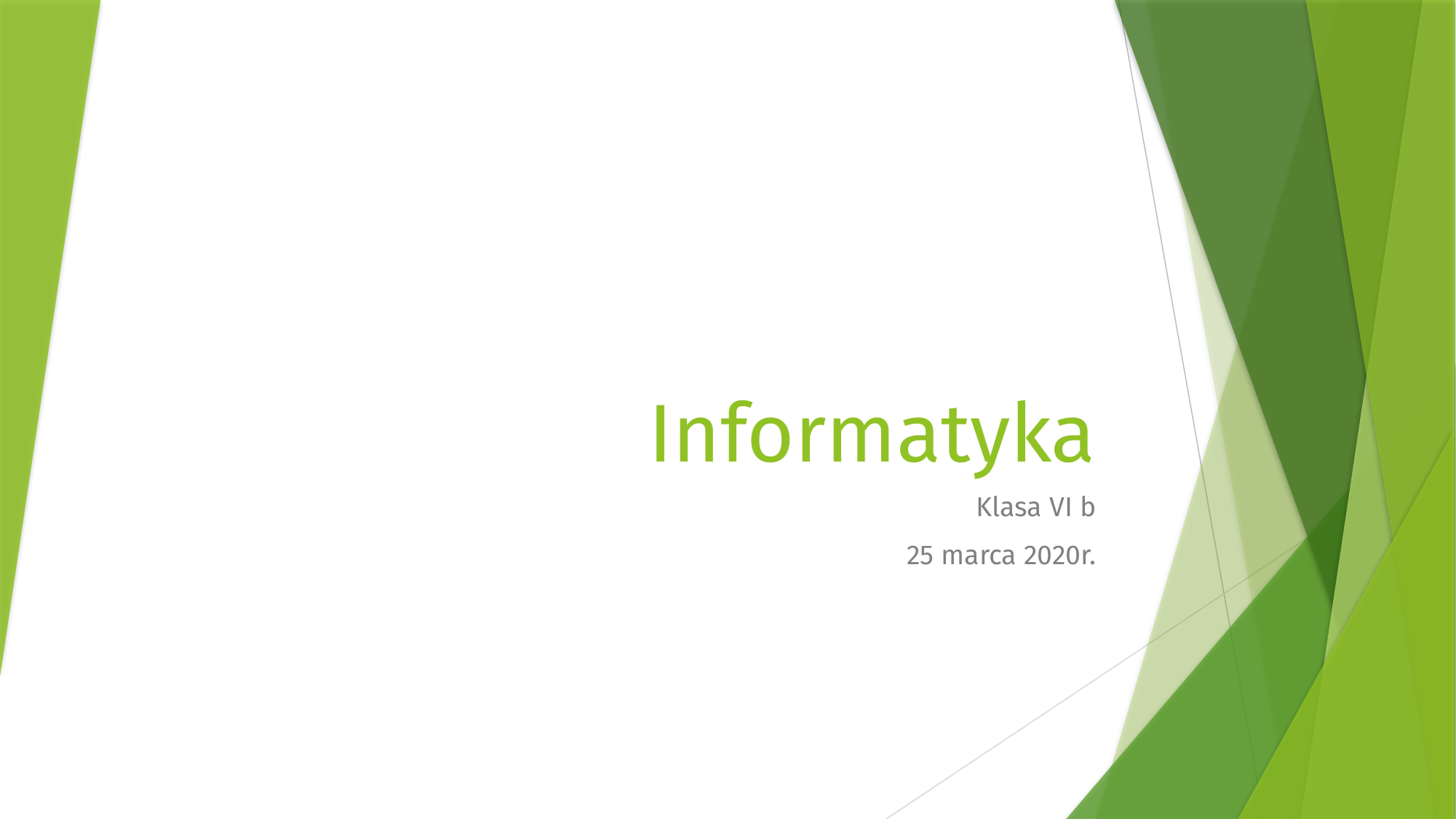

# Informatyka
Klasa VI b
25 marca 2020r.